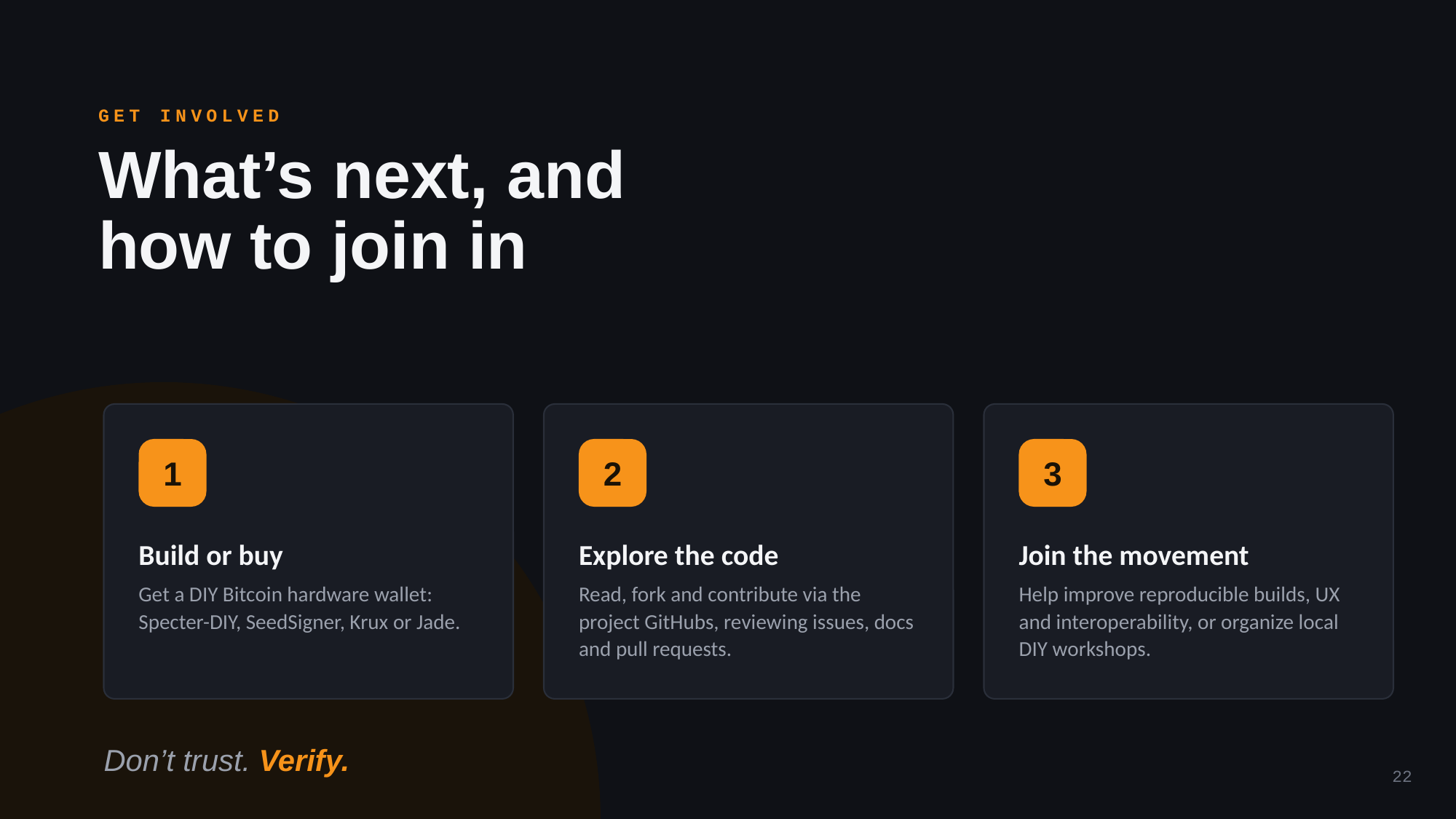

GET INVOLVED
What’s next, and
how to join in

1

2

3
Build or buy
Explore the code
Join the movement
Get a DIY Bitcoin hardware wallet: Specter-DIY, SeedSigner, Krux or Jade.
Read, fork and contribute via the project GitHubs, reviewing issues, docs and pull requests.
Help improve reproducible builds, UX and interoperability, or organize local DIY workshops.
Don’t trust. Verify.
22